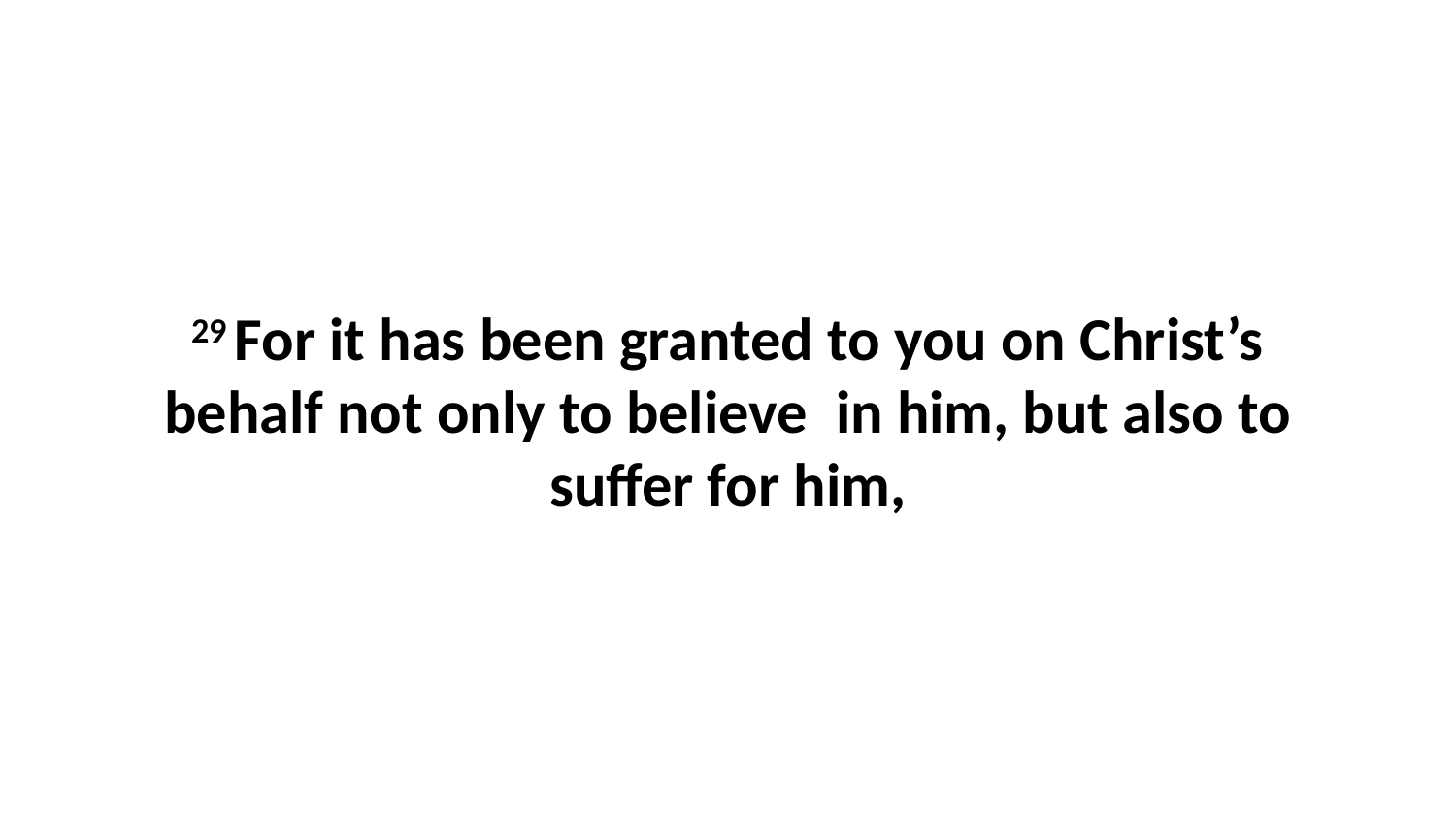

29 For it has been granted to you on Christ’s behalf not only to believe  in him, but also to suffer for him,